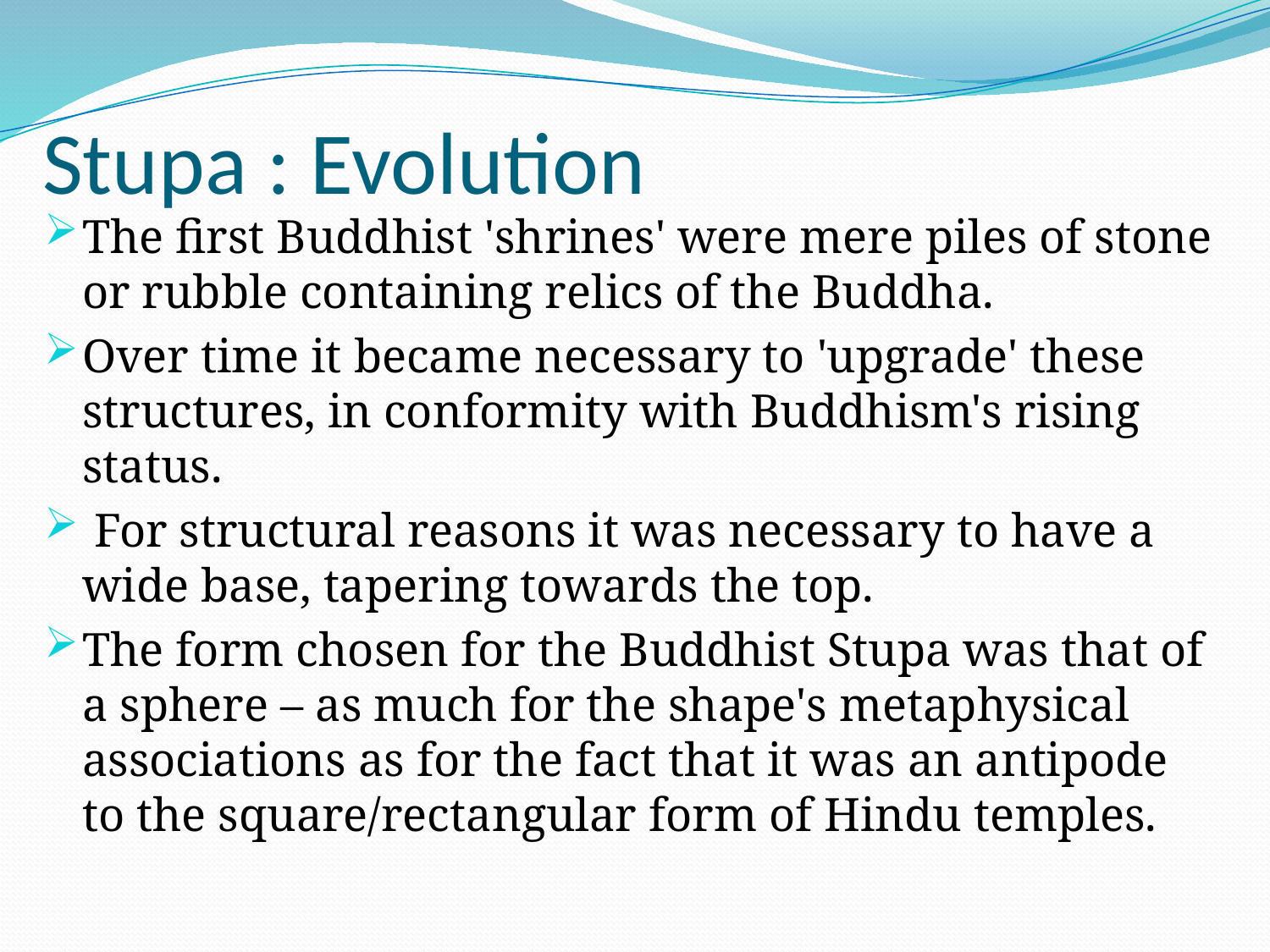

# Stupa : Evolution
The first Buddhist 'shrines' were mere piles of stone or rubble containing relics of the Buddha.
Over time it became necessary to 'upgrade' these structures, in conformity with Buddhism's rising status.
 For structural reasons it was necessary to have a wide base, tapering towards the top.
The form chosen for the Buddhist Stupa was that of a sphere – as much for the shape's metaphysical associations as for the fact that it was an antipode to the square/rectangular form of Hindu temples.